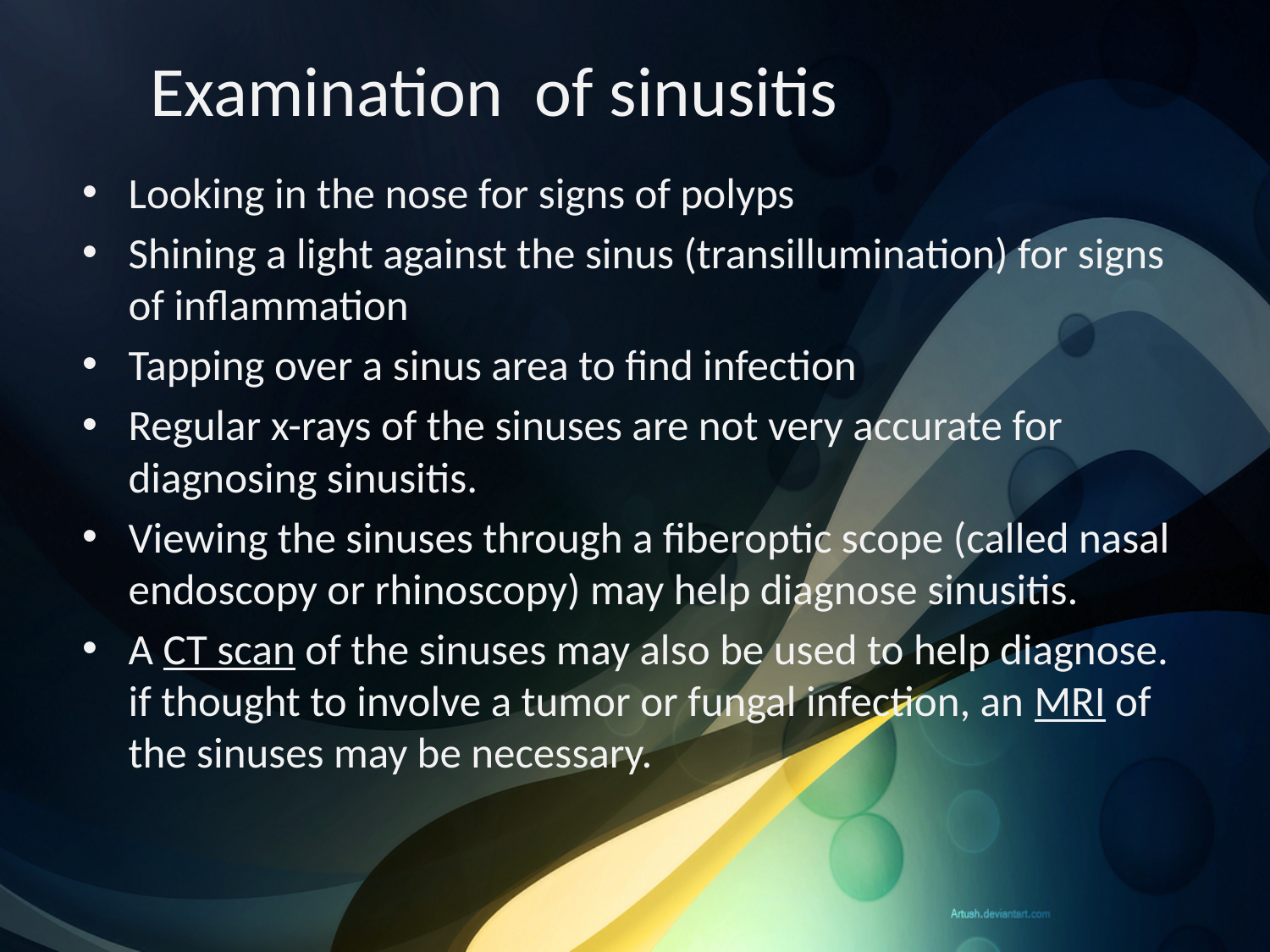

Examination  of sinusitis
Looking in the nose for signs of polyps
Shining a light against the sinus (transillumination) for signs of inflammation
Tapping over a sinus area to find infection
Regular x-rays of the sinuses are not very accurate for diagnosing sinusitis.
Viewing the sinuses through a fiberoptic scope (called nasal endoscopy or rhinoscopy) may help diagnose sinusitis.
A CT scan of the sinuses may also be used to help diagnose. if thought to involve a tumor or fungal infection, an MRI of the sinuses may be necessary.